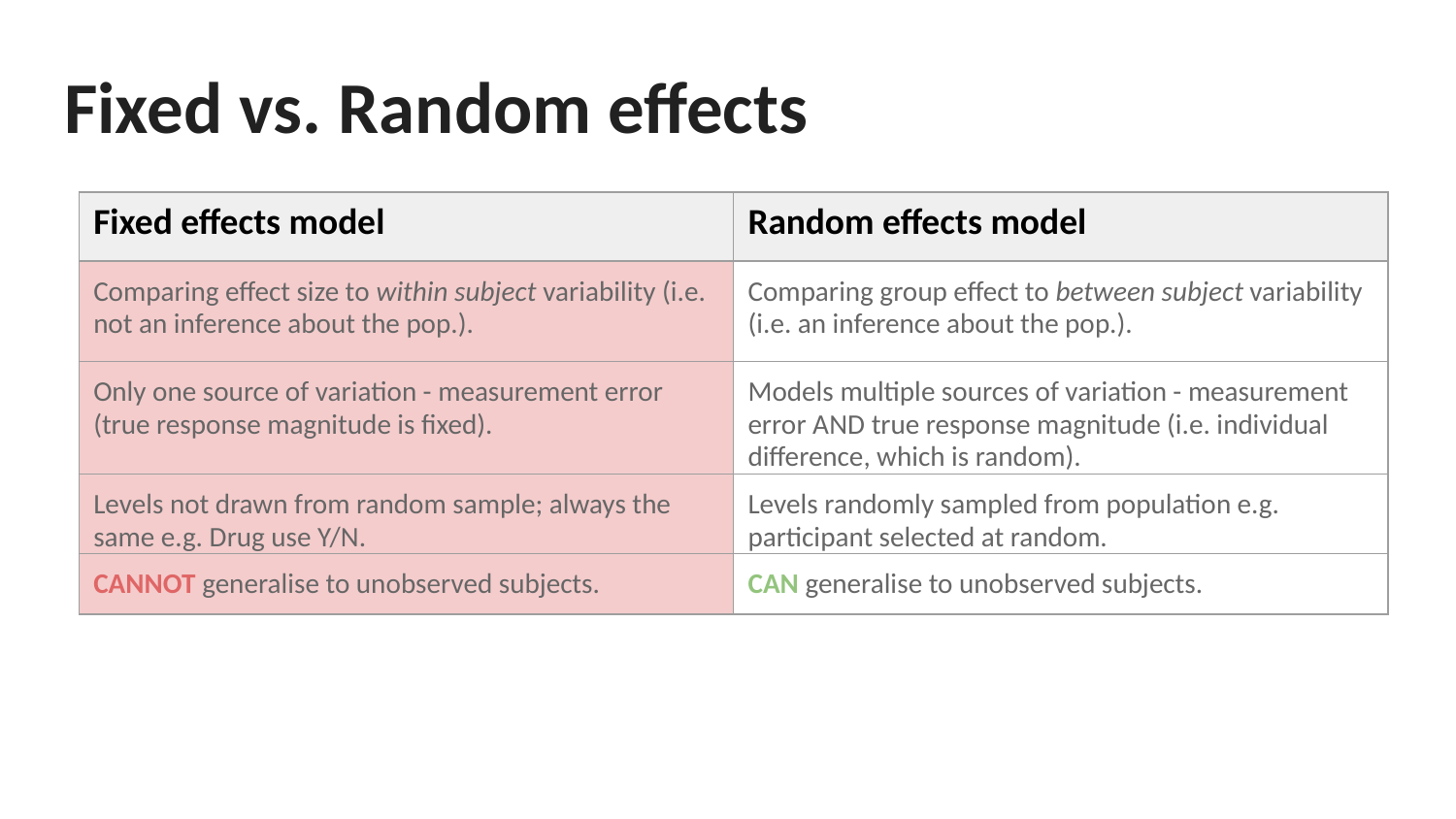

# Fixed vs. Random effects
| Fixed effects model | Random effects model |
| --- | --- |
| Comparing effect size to within subject variability (i.e. not an inference about the pop.). | Comparing group effect to between subject variability (i.e. an inference about the pop.). |
| Only one source of variation - measurement error (true response magnitude is fixed). | Models multiple sources of variation - measurement error AND true response magnitude (i.e. individual difference, which is random). |
| Levels not drawn from random sample; always the same e.g. Drug use Y/N. | Levels randomly sampled from population e.g. participant selected at random. |
| CANNOT generalise to unobserved subjects. | CAN generalise to unobserved subjects. |